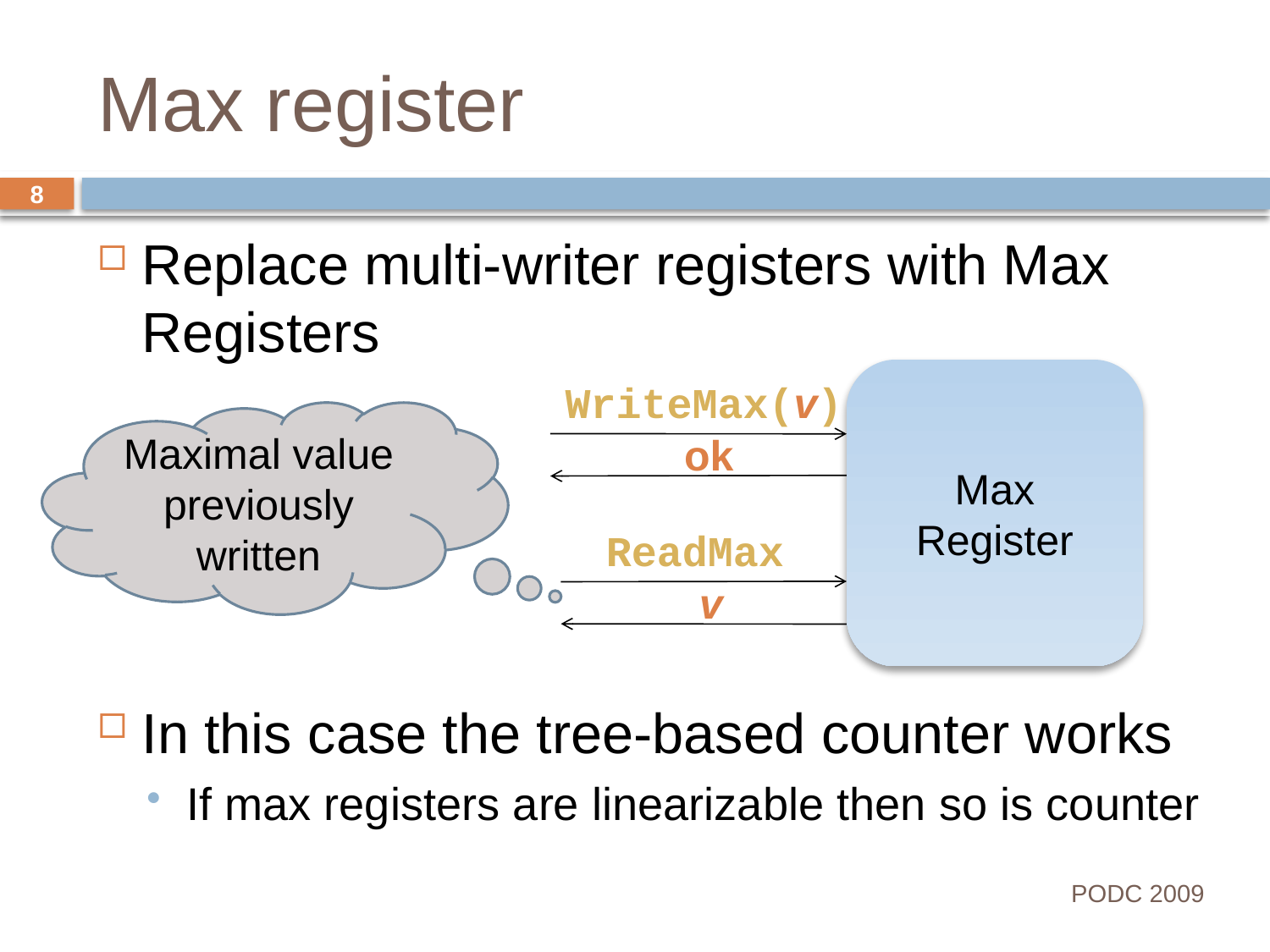

# Max register
8
Replace multi-writer registers with Max Registers

In this case the tree-based counter works
If max registers are linearizable then so is counter
Max Register
WriteMax(v)
Maximal value previously written
ok
ReadMax
v
PODC 2009